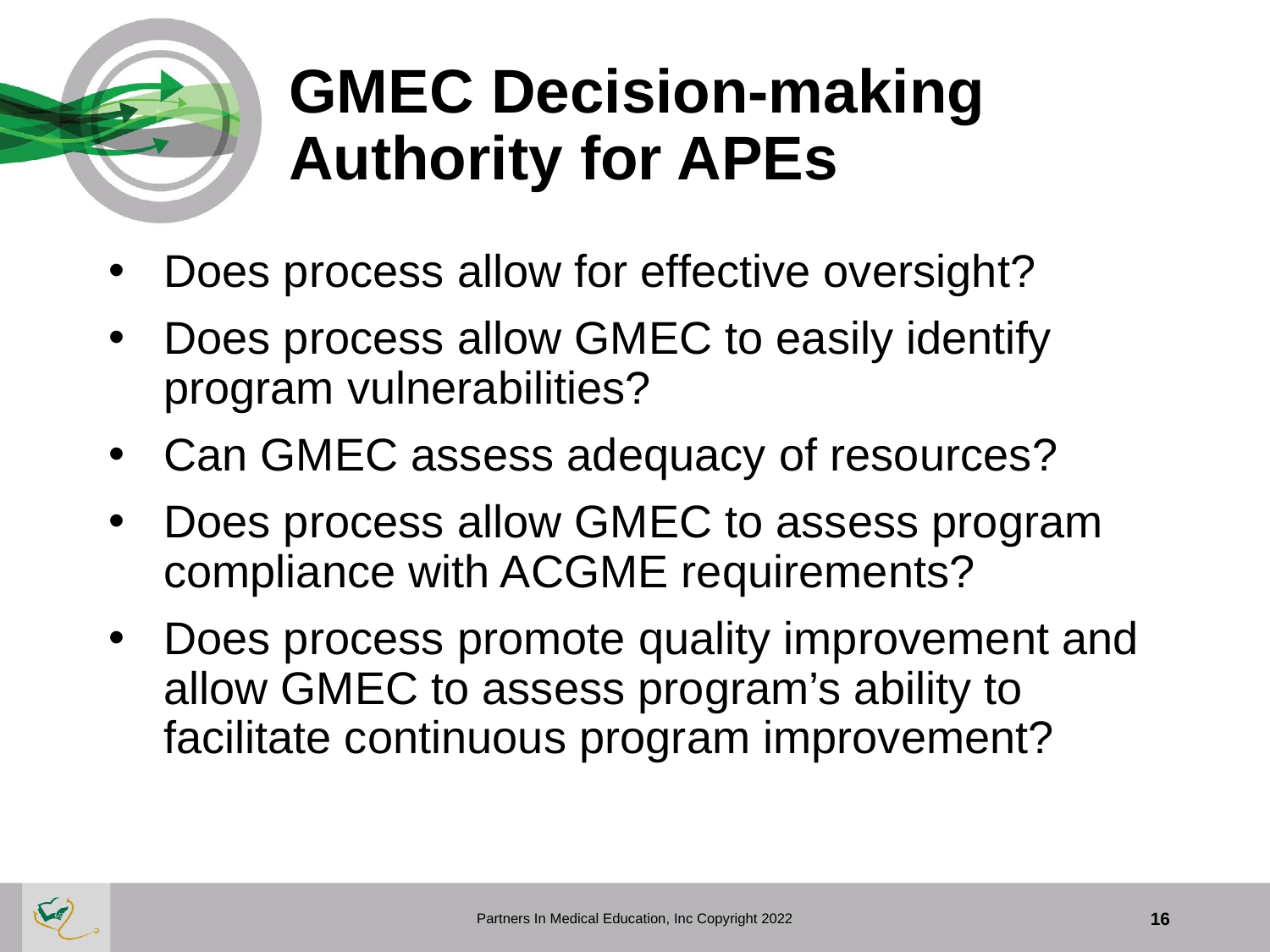

# GMEC Decision-making Authority for APEs
Does process allow for effective oversight?
Does process allow GMEC to easily identify program vulnerabilities?
Can GMEC assess adequacy of resources?
Does process allow GMEC to assess program compliance with ACGME requirements?
Does process promote quality improvement and allow GMEC to assess program’s ability to facilitate continuous program improvement?
Partners In Medical Education, Inc Copyright 2022
16